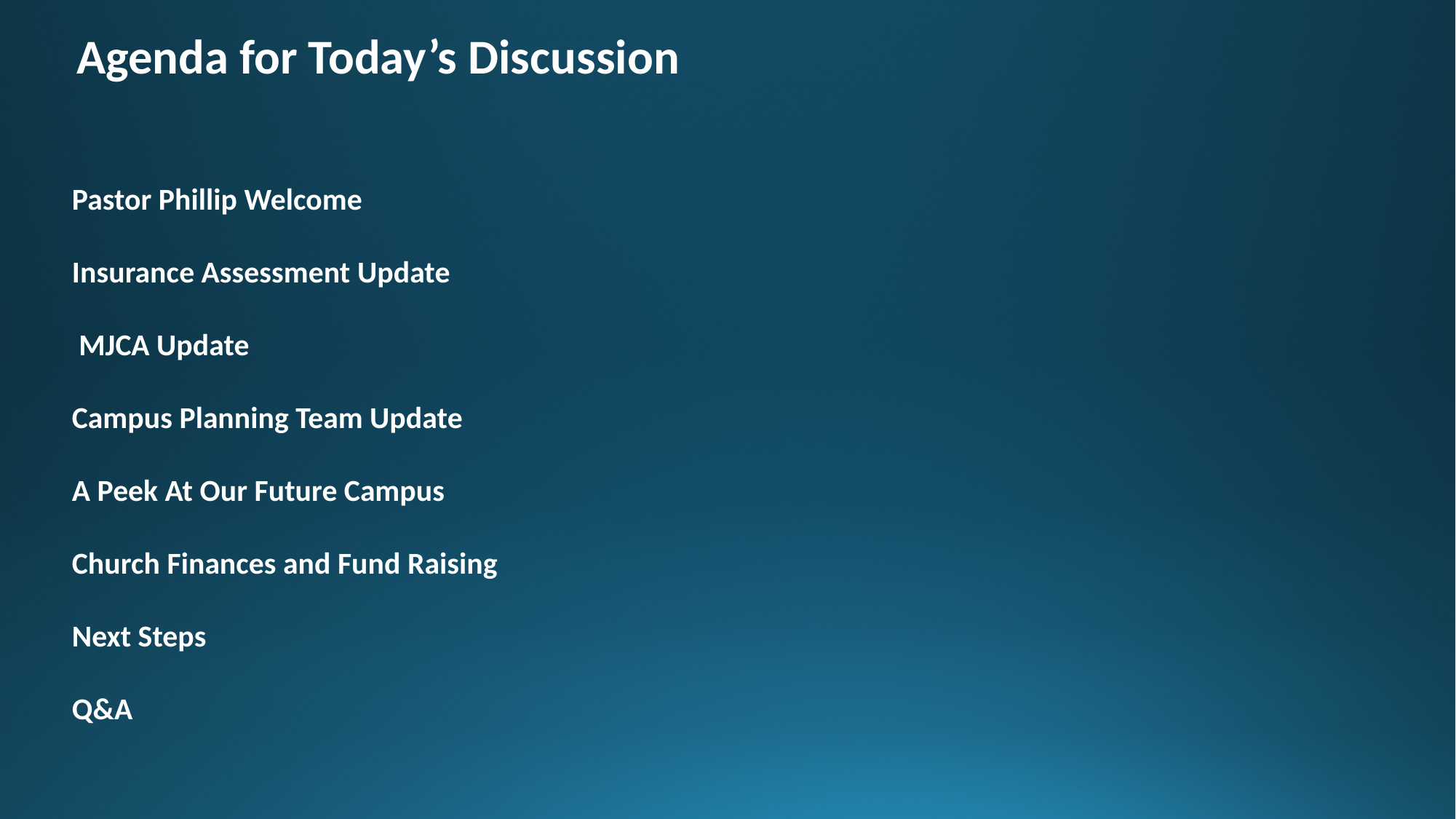

# Agenda for Today’s Discussion

Pastor Phillip Welcome

Insurance Assessment Update

 MJCA Update

Campus Planning Team Update

A Peek At Our Future Campus

Church Finances and Fund Raising

Next Steps

Q&A